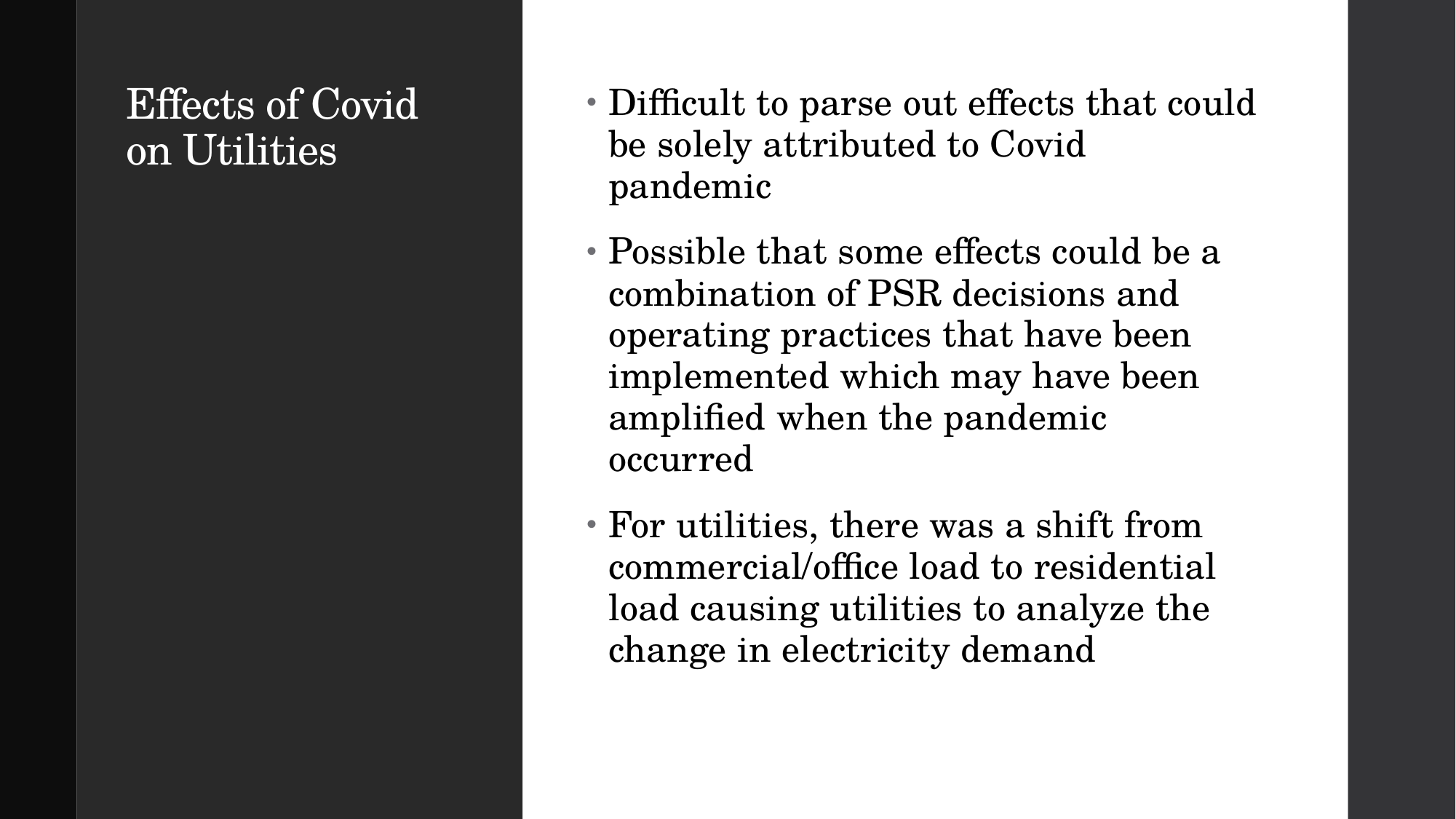

# Effects of Covid on Utilities
Difficult to parse out effects that could be solely attributed to Covid pandemic
Possible that some effects could be a combination of PSR decisions and operating practices that have been implemented which may have been amplified when the pandemic occurred
For utilities, there was a shift from commercial/office load to residential load causing utilities to analyze the change in electricity demand